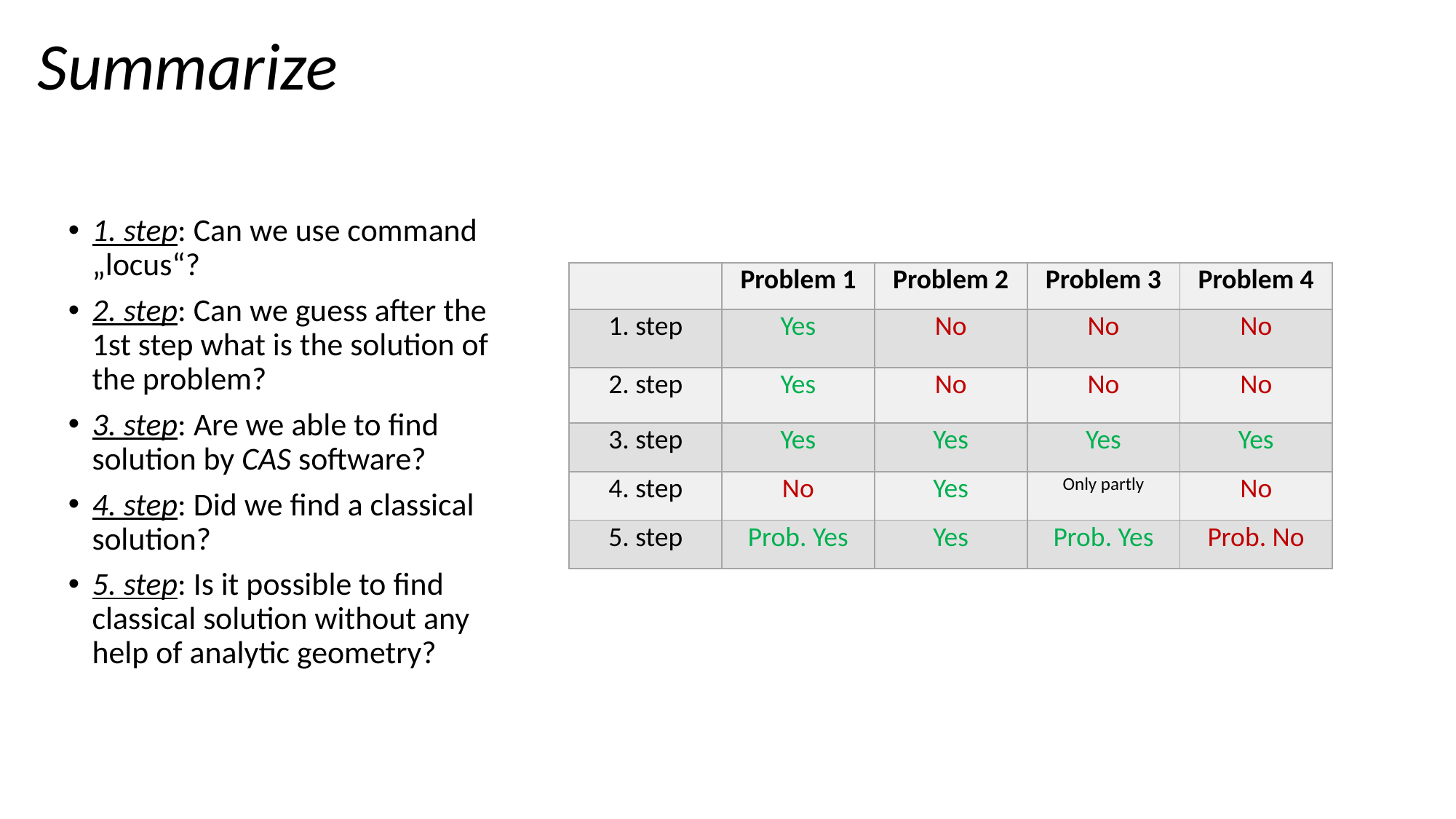

# Summarize
1. step: Can we use command „locus“?
2. step: Can we guess after the 1st step what is the solution of the problem?
3. step: Are we able to find solution by CAS software?
4. step: Did we find a classical solution?
5. step: Is it possible to find classical solution without any help of analytic geometry?
|  | Problem 1 | Problem 2 | Problem 3 | Problem 4 |
| --- | --- | --- | --- | --- |
| 1. step | Yes | No | No | No |
| 2. step | Yes | No | No | No |
| 3. step | Yes | Yes | Yes | Yes |
| 4. step | No | Yes | Only partly | No |
| 5. step | Prob. Yes | Yes | Prob. Yes | Prob. No |